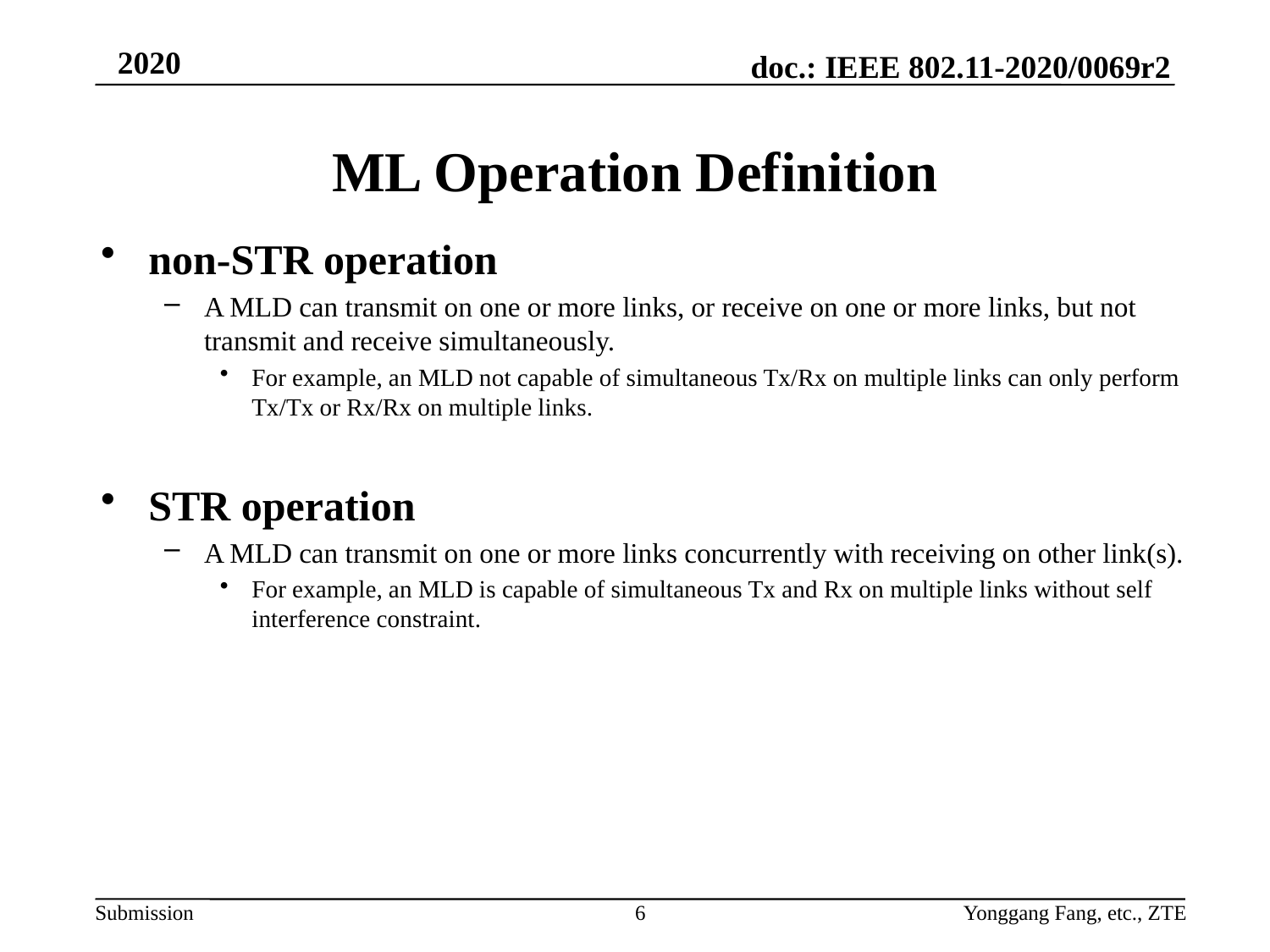

# ML Operation Definition
non-STR operation
A MLD can transmit on one or more links, or receive on one or more links, but not transmit and receive simultaneously.
For example, an MLD not capable of simultaneous Tx/Rx on multiple links can only perform Tx/Tx or Rx/Rx on multiple links.

STR operation
A MLD can transmit on one or more links concurrently with receiving on other link(s).
For example, an MLD is capable of simultaneous Tx and Rx on multiple links without self interference constraint.

6
Yonggang Fang, etc., ZTE